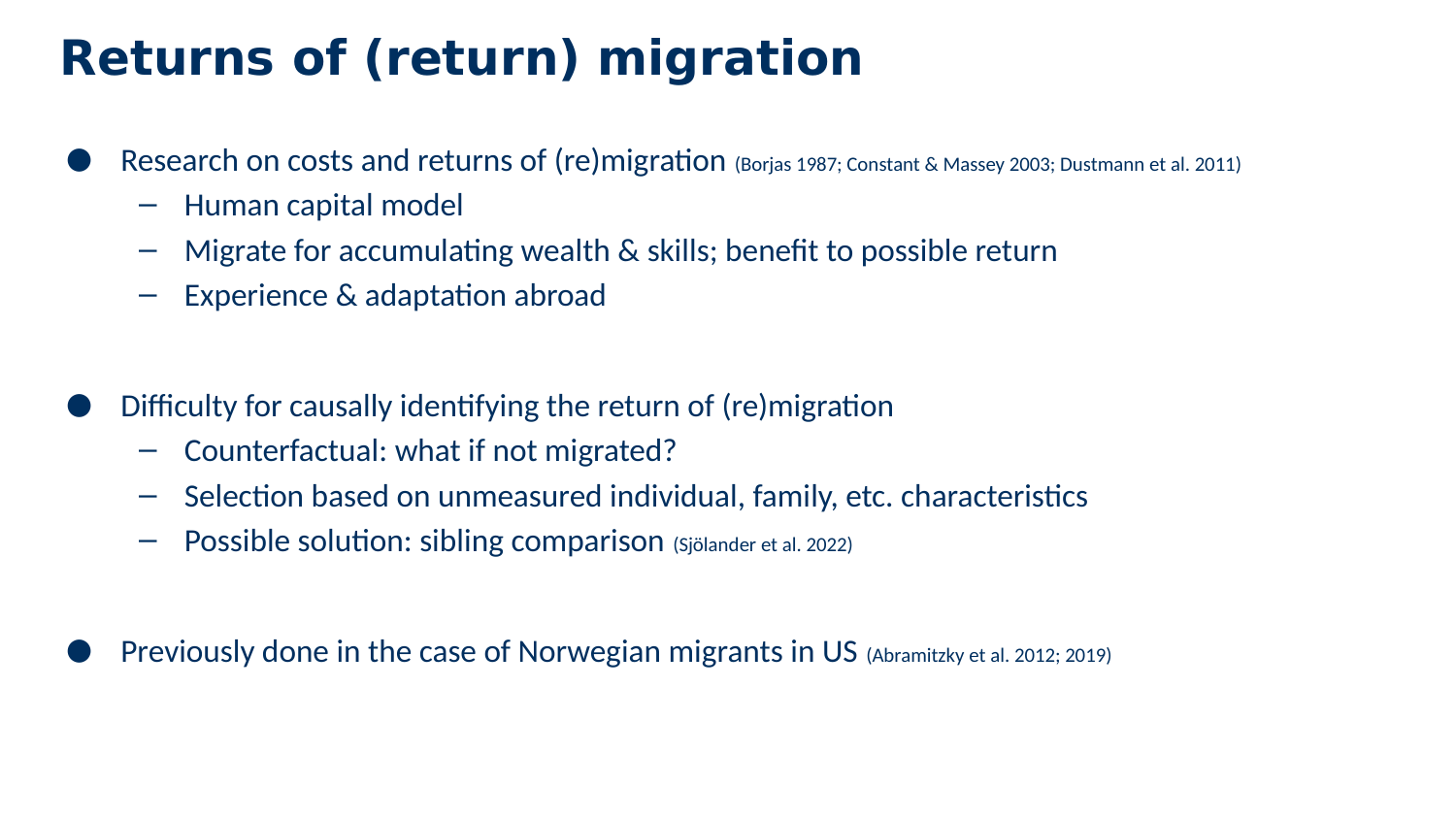

Returns of (return) migration
Research on costs and returns of (re)migration (Borjas 1987; Constant & Massey 2003; Dustmann et al. 2011)
Human capital model
Migrate for accumulating wealth & skills; benefit to possible return
Experience & adaptation abroad

Difficulty for causally identifying the return of (re)migration
Counterfactual: what if not migrated?
Selection based on unmeasured individual, family, etc. characteristics
Possible solution: sibling comparison (Sjölander et al. 2022)

Previously done in the case of Norwegian migrants in US (Abramitzky et al. 2012; 2019)